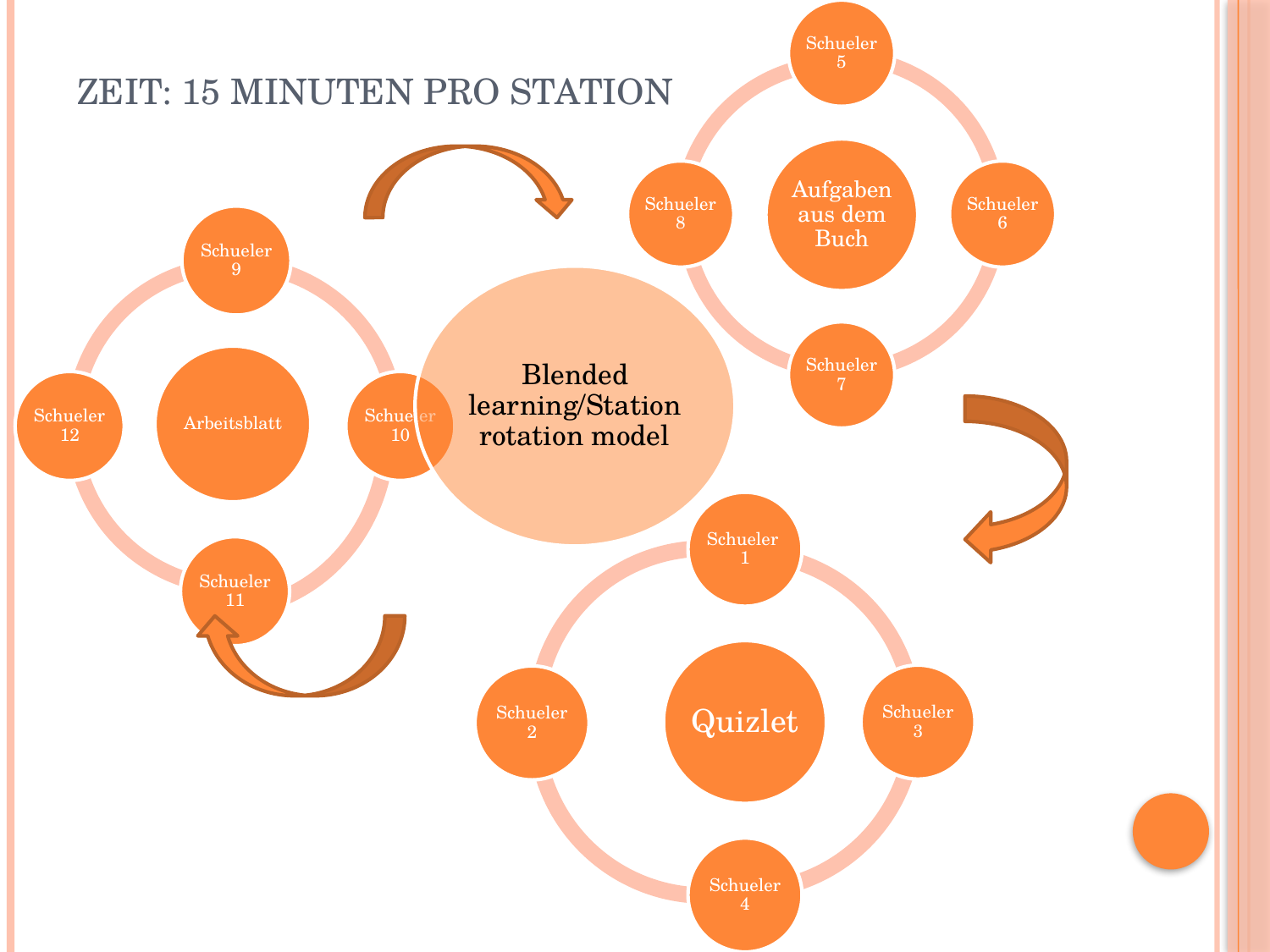

Aufgaben aus dem Buch
Schueler 5
Schueler 6
Schueler 7
Schueler 8
# Zeit: 15 Minuten pro Station

Arbeitsblatt
Schueler 9
Schueler 10
Schueler 11
Schueler 12
Blended learning/Station rotation model

Quizlet
Schueler  1
Schueler 3
Schueler 4
Schueler 2